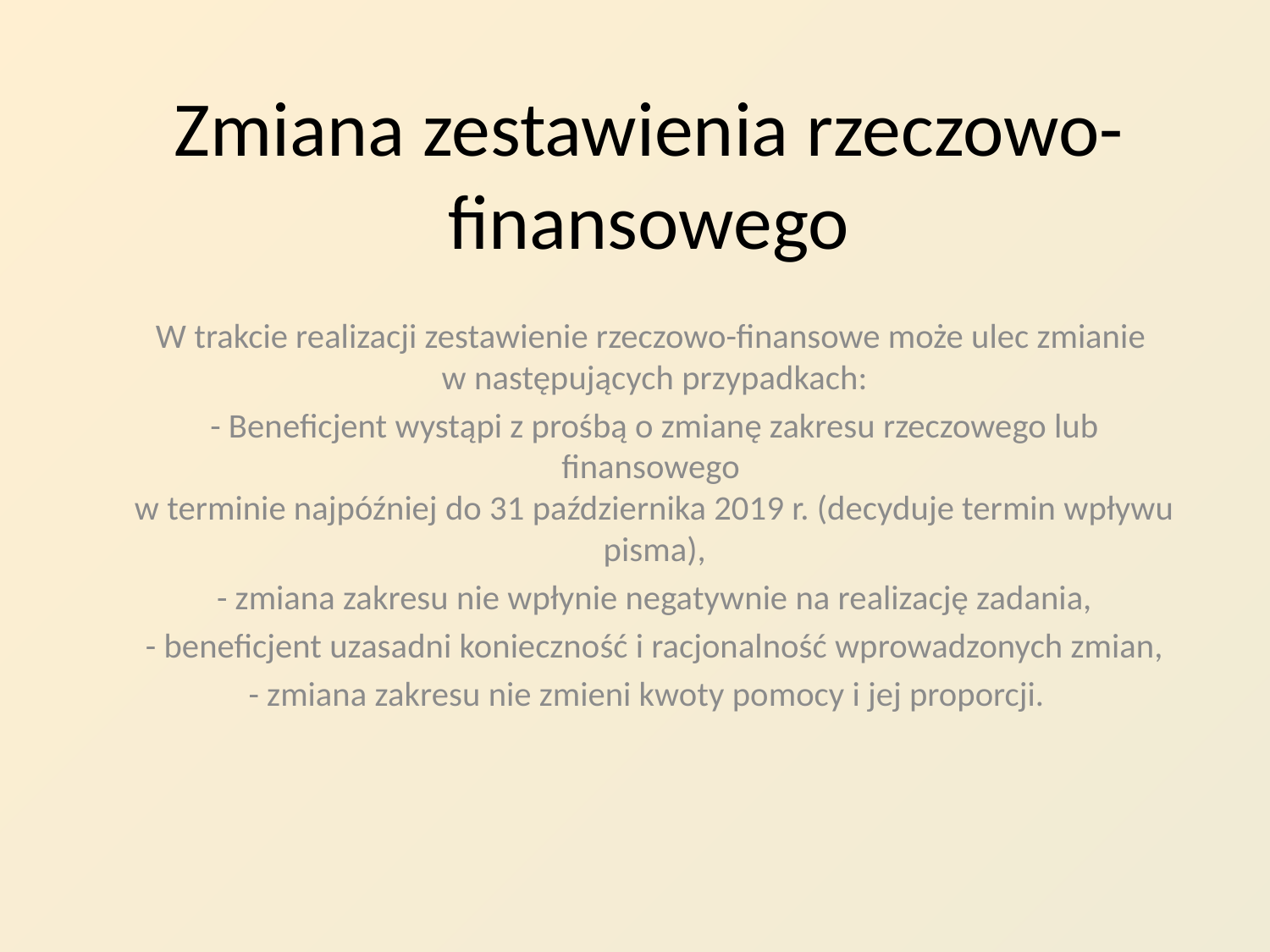

# Zmiana zestawienia rzeczowo-finansowego
W trakcie realizacji zestawienie rzeczowo-finansowe może ulec zmianie
w następujących przypadkach:
- Beneficjent wystąpi z prośbą o zmianę zakresu rzeczowego lub finansowego
w terminie najpóźniej do 31 października 2019 r. (decyduje termin wpływu pisma),
- zmiana zakresu nie wpłynie negatywnie na realizację zadania,
- beneficjent uzasadni konieczność i racjonalność wprowadzonych zmian,
- zmiana zakresu nie zmieni kwoty pomocy i jej proporcji.